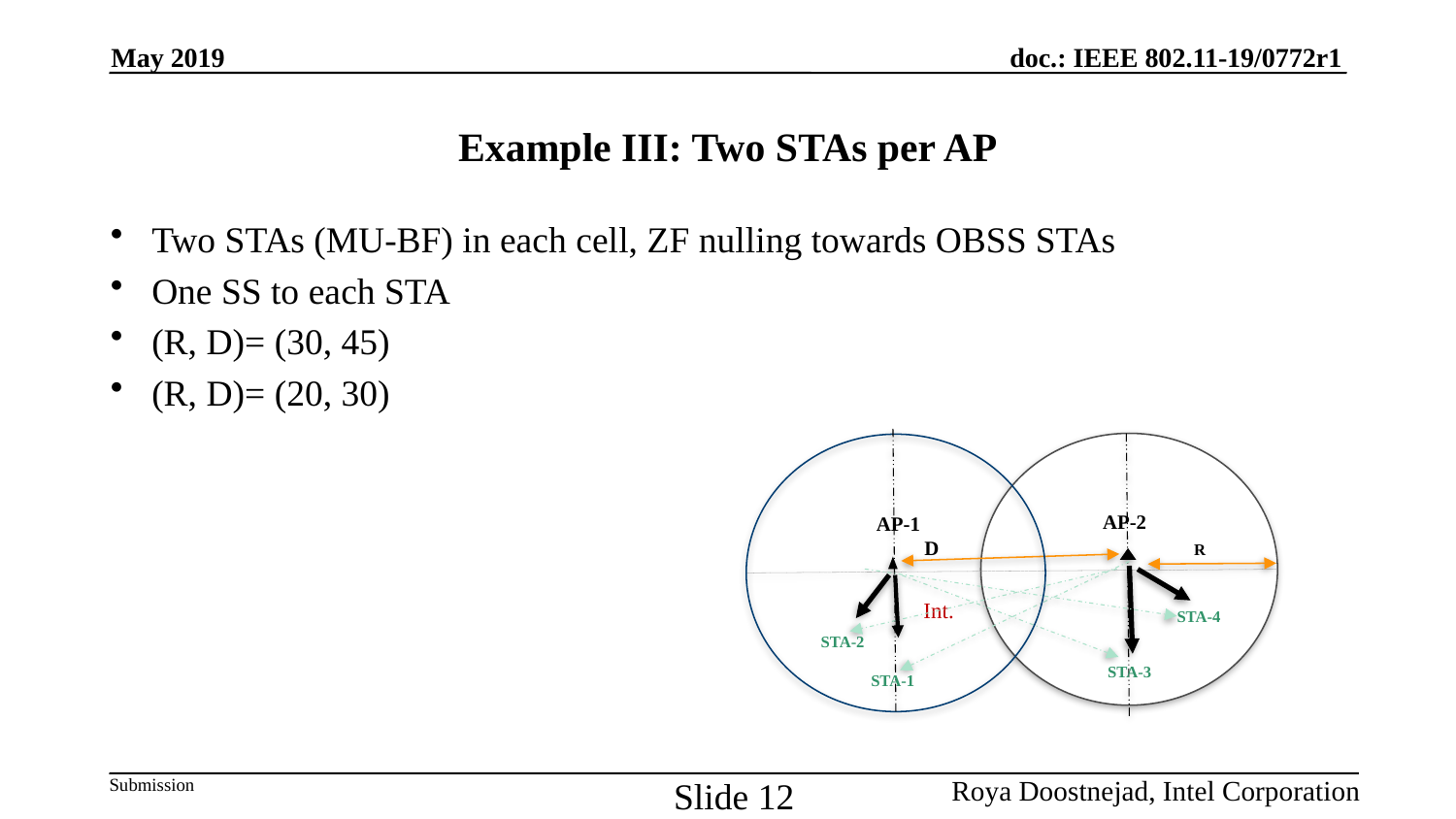

May 2019
# Example III: Two STAs per AP
Two STAs (MU-BF) in each cell, ZF nulling towards OBSS STAs
One SS to each STA
(R, D)= (30, 45)
(R, D)= (20, 30)

AP-1
D

Int.
STA-2
STA-1

AP-2

STA-4
STA-3
R
Slide 12
Roya Doostnejad, Intel Corporation